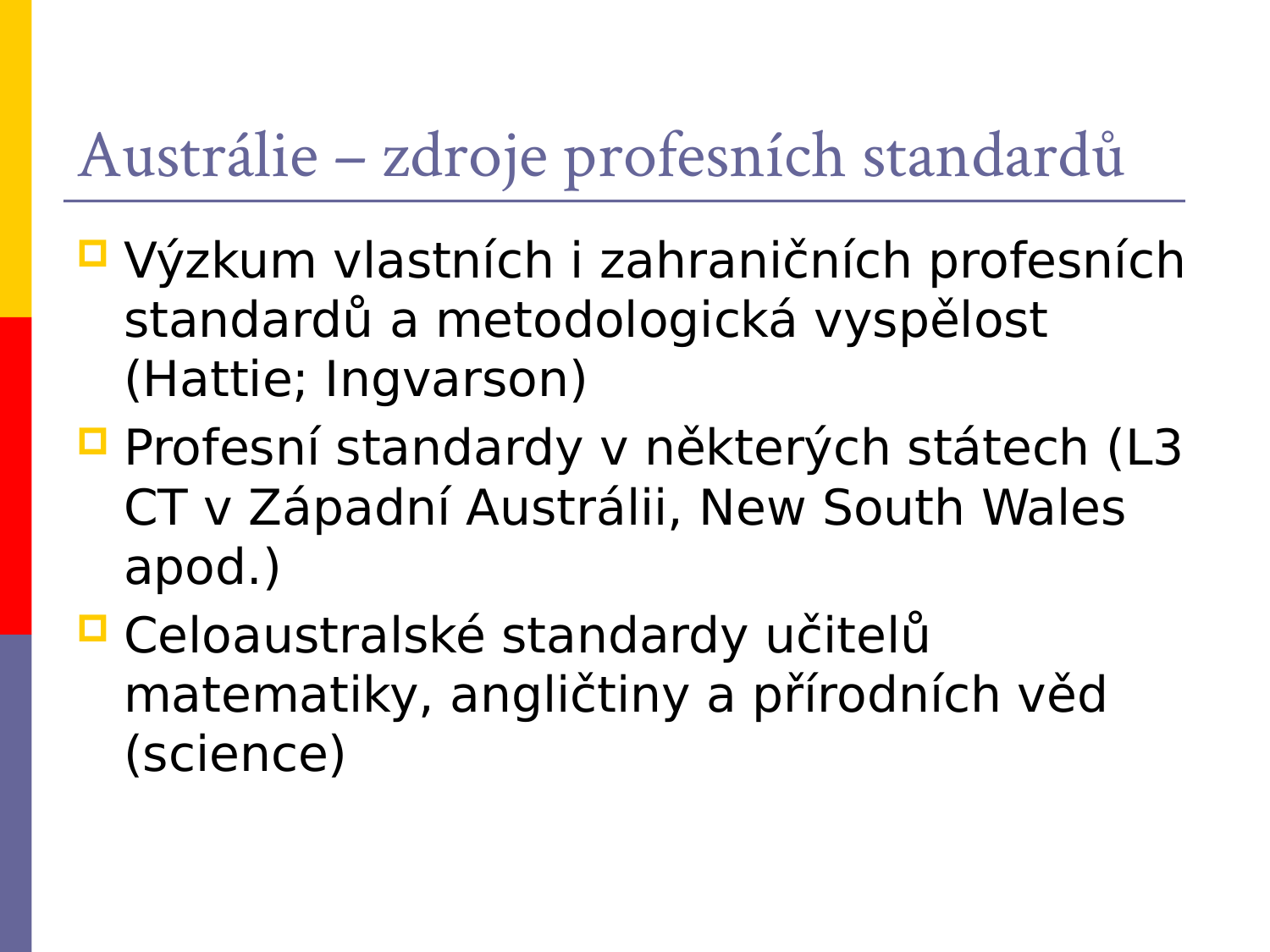

# Austrálie – zdroje profesních standardů
Výzkum vlastních i zahraničních profesních standardů a metodologická vyspělost (Hattie; Ingvarson)
Profesní standardy v některých státech (L3 CT v Západní Austrálii, New South Wales apod.)
Celoaustralské standardy učitelů matematiky, angličtiny a přírodních věd (science)